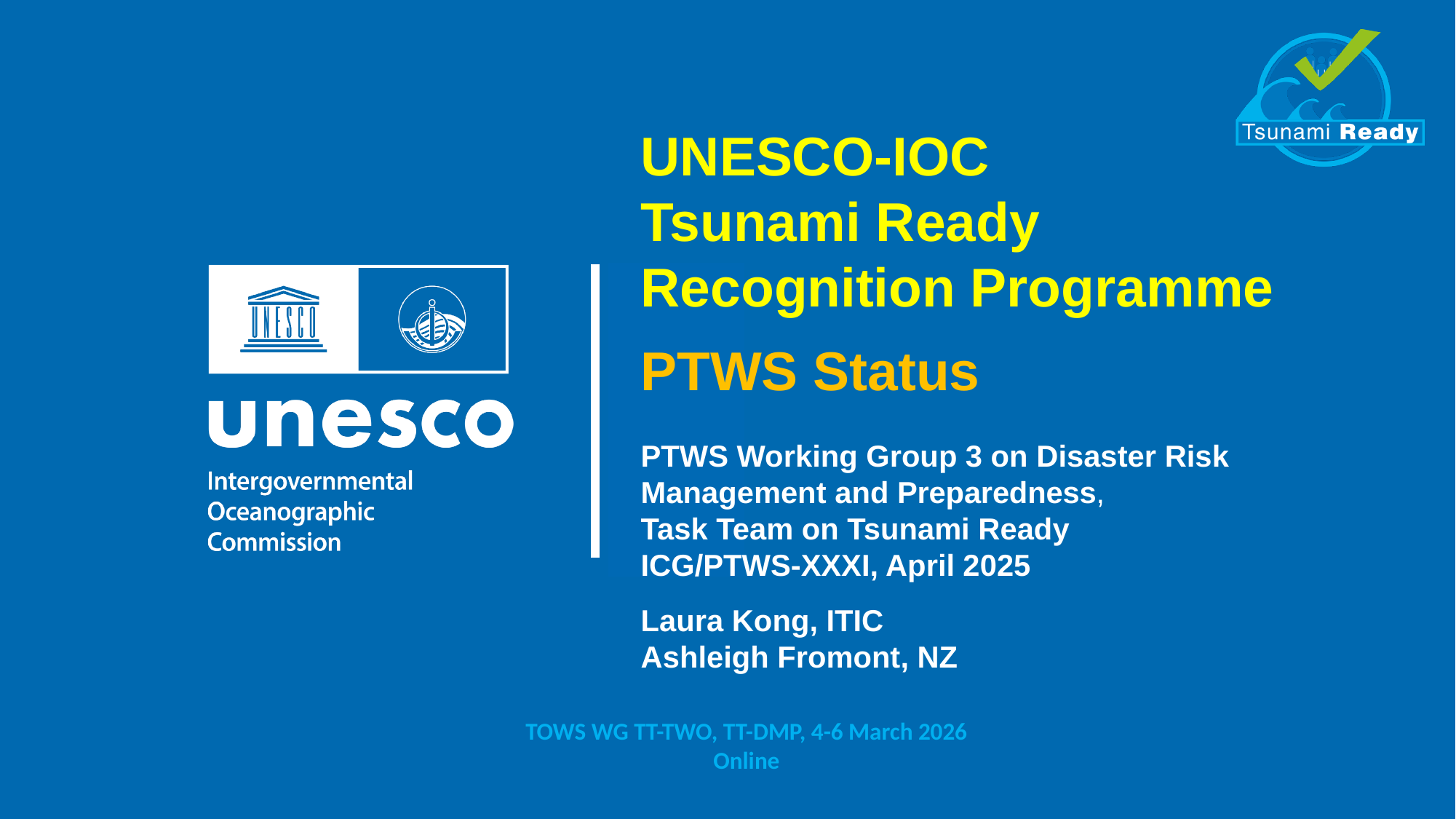

UNESCO-IOC
Tsunami Ready
Recognition Programme
PTWS Status
PTWS Working Group 3 on Disaster Risk Management and Preparedness,                                  Task Team on Tsunami Ready
ICG/PTWS-XXXI, April 2025

Laura Kong, ITIC
Ashleigh Fromont, NZ
TOWS WG TT-TWO, TT-DMP, 4-6 March 2026
Online